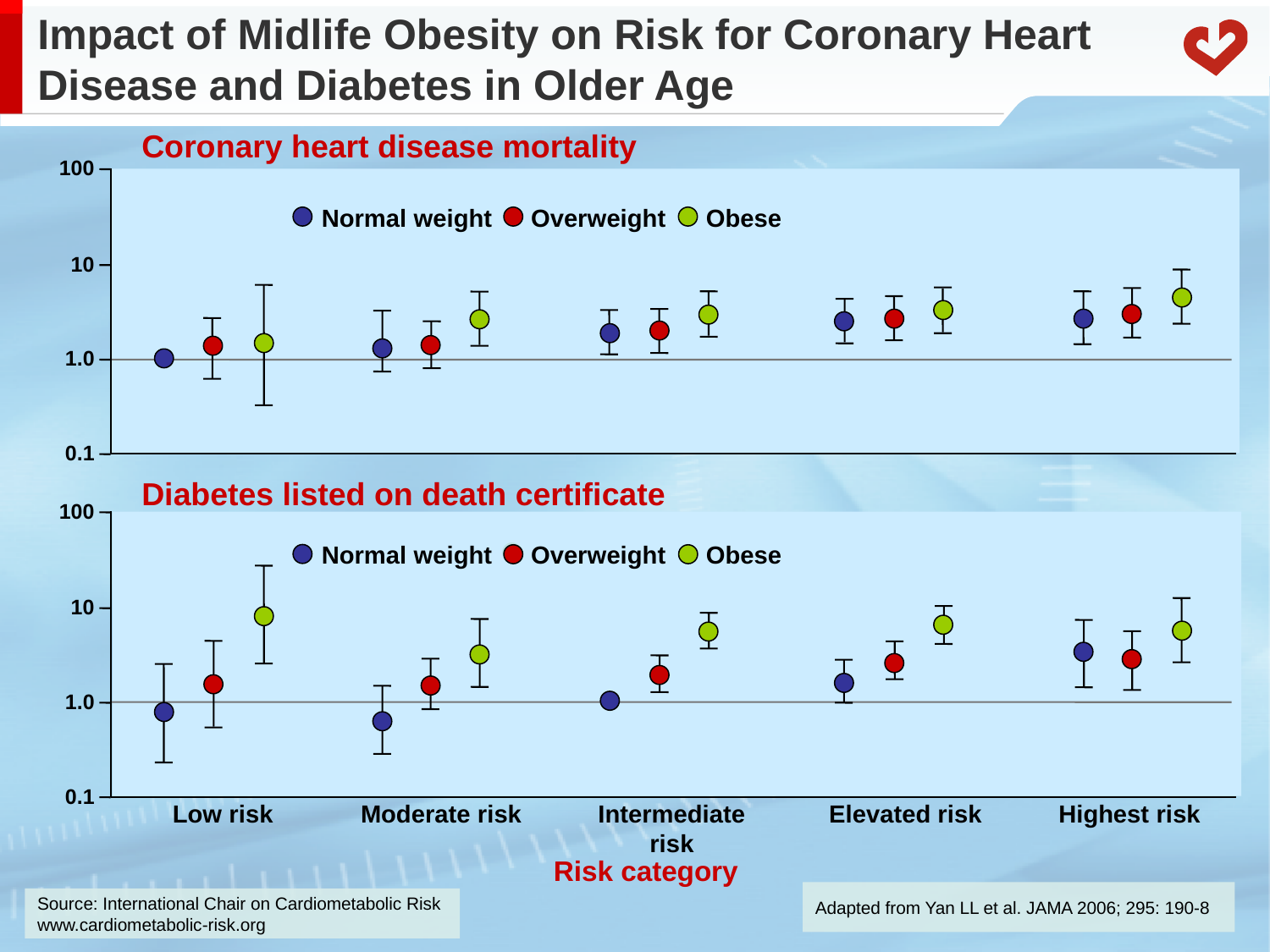

# Impact of Midlife Obesity on Risk for Coronary Heart Disease and Diabetes in Older Age
Coronary heart disease mortality
100

Normal weight
Overweight
Obese

10

1.0

0.1

Diabetes listed on death certificate
100

Normal weight
Overweight
Obese

10

1.0

0.1
Low risk
Moderate risk
Intermediate risk
Elevated risk
Highest risk

Risk category
Adapted from Yan LL et al. JAMA 2006; 295: 190-8